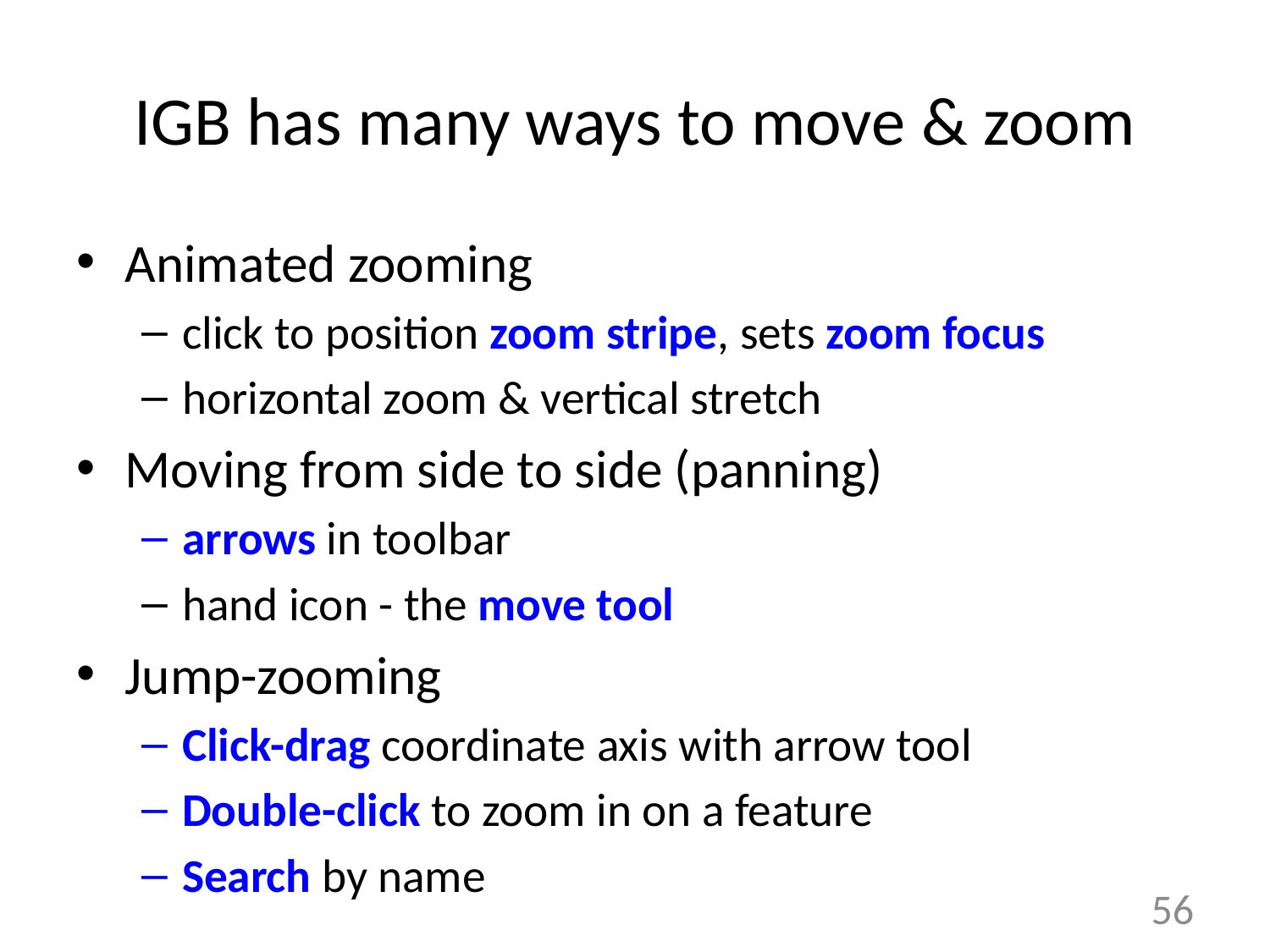

# IGB has many ways to move & zoom
Animated zooming
click to position zoom stripe, sets zoom focus
horizontal zoom & vertical stretch
Moving from side to side (panning)
arrows in toolbar
hand icon - the move tool
Jump-zooming
Click-drag coordinate axis with arrow tool
Double-click to zoom in on a feature
Search by name
56